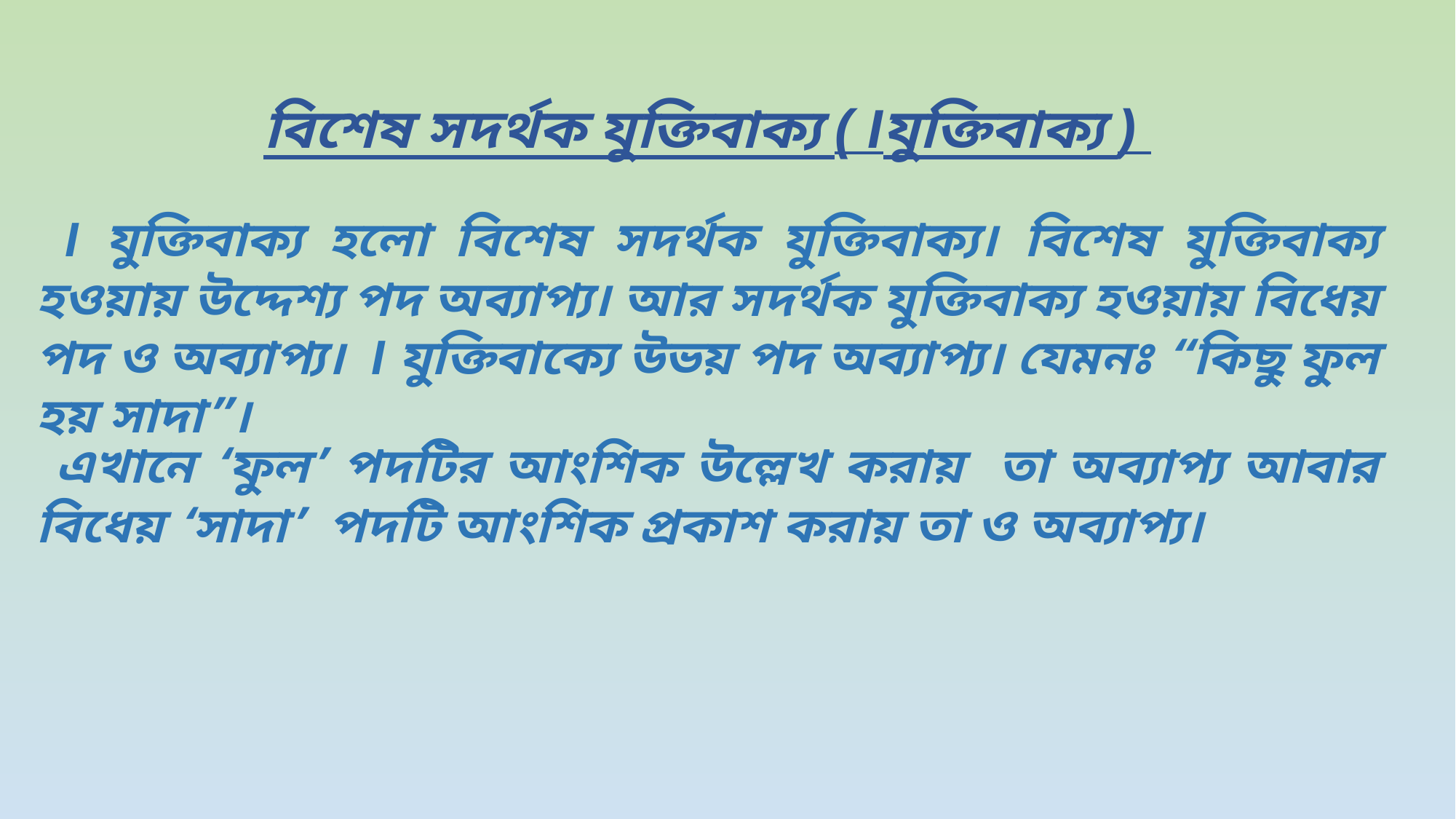

বিশেষ সদর্থক যুক্তিবাক্য ( Iযুক্তিবাক্য )
 I যুক্তিবাক্য হলো বিশেষ সদর্থক যুক্তিবাক্য। বিশেষ যুক্তিবাক্য হওয়ায় উদ্দেশ্য পদ অব্যাপ্য। আর সদর্থক যুক্তিবাক্য হওয়ায় বিধেয় পদ ও অব্যাপ্য।  I যুক্তিবাক্যে উভয় পদ অব্যাপ্য। যেমনঃ “কিছু ফুল হয় সাদা”।
 এখানে ‘ফুল’ পদটির আংশিক উল্লেখ করায়  তা অব্যাপ্য আবার বিধেয় ‘সাদা’  পদটি আংশিক প্রকাশ করায় তা ও অব্যাপ্য।